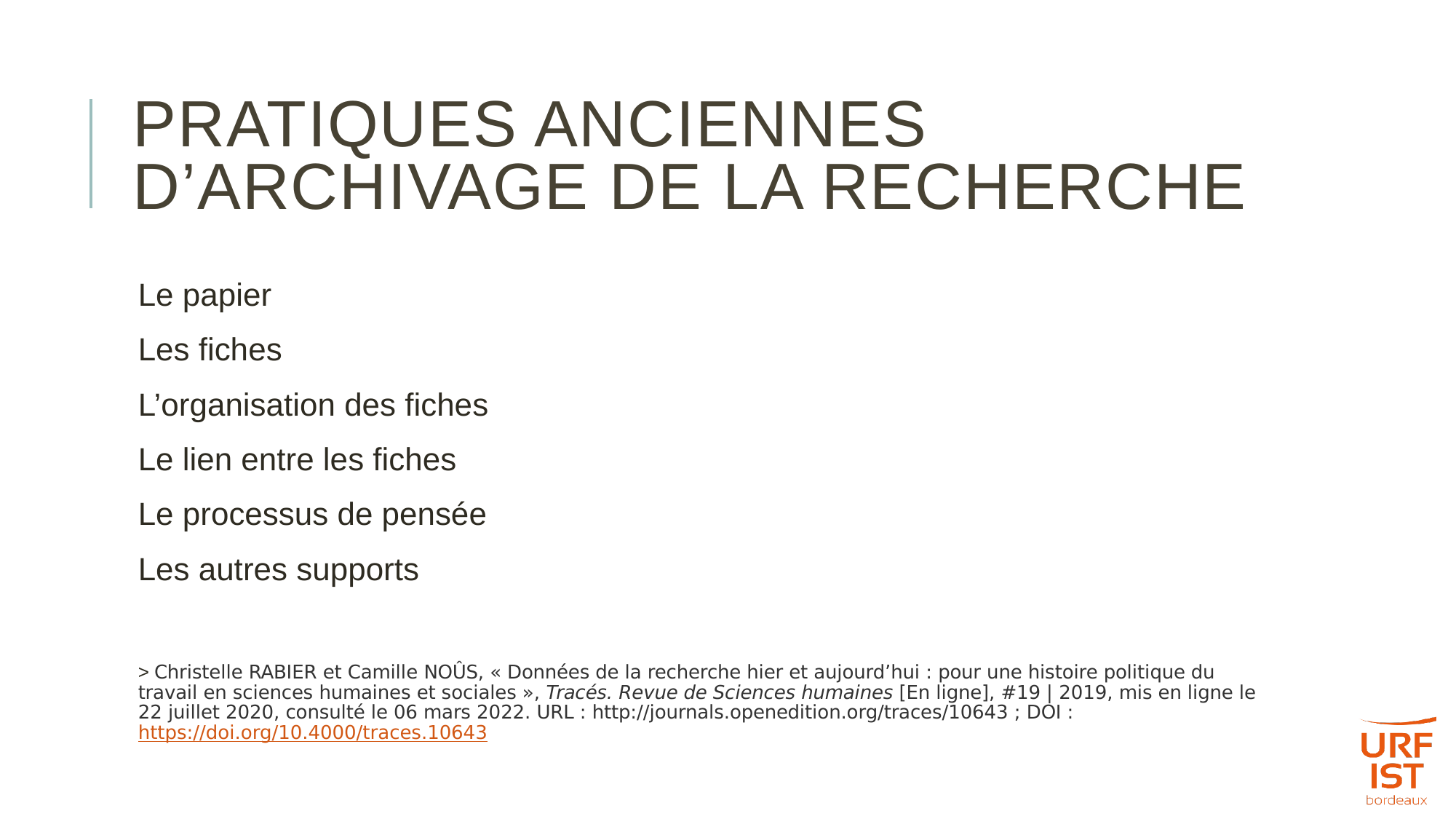

# Pratiques anciennes d’archivage de la recherche
Le papier
Les fiches
L’organisation des fiches
Le lien entre les fiches
Le processus de pensée
Les autres supports

> Christelle RABIER et Camille NOÛS, « Données de la recherche hier et aujourd’hui : pour une histoire politique du travail en sciences humaines et sociales », Tracés. Revue de Sciences humaines [En ligne], #19 | 2019, mis en ligne le 22 juillet 2020, consulté le 06 mars 2022. URL : http://journals.openedition.org/traces/10643 ; DOI : https://doi.org/10.4000/traces.10643